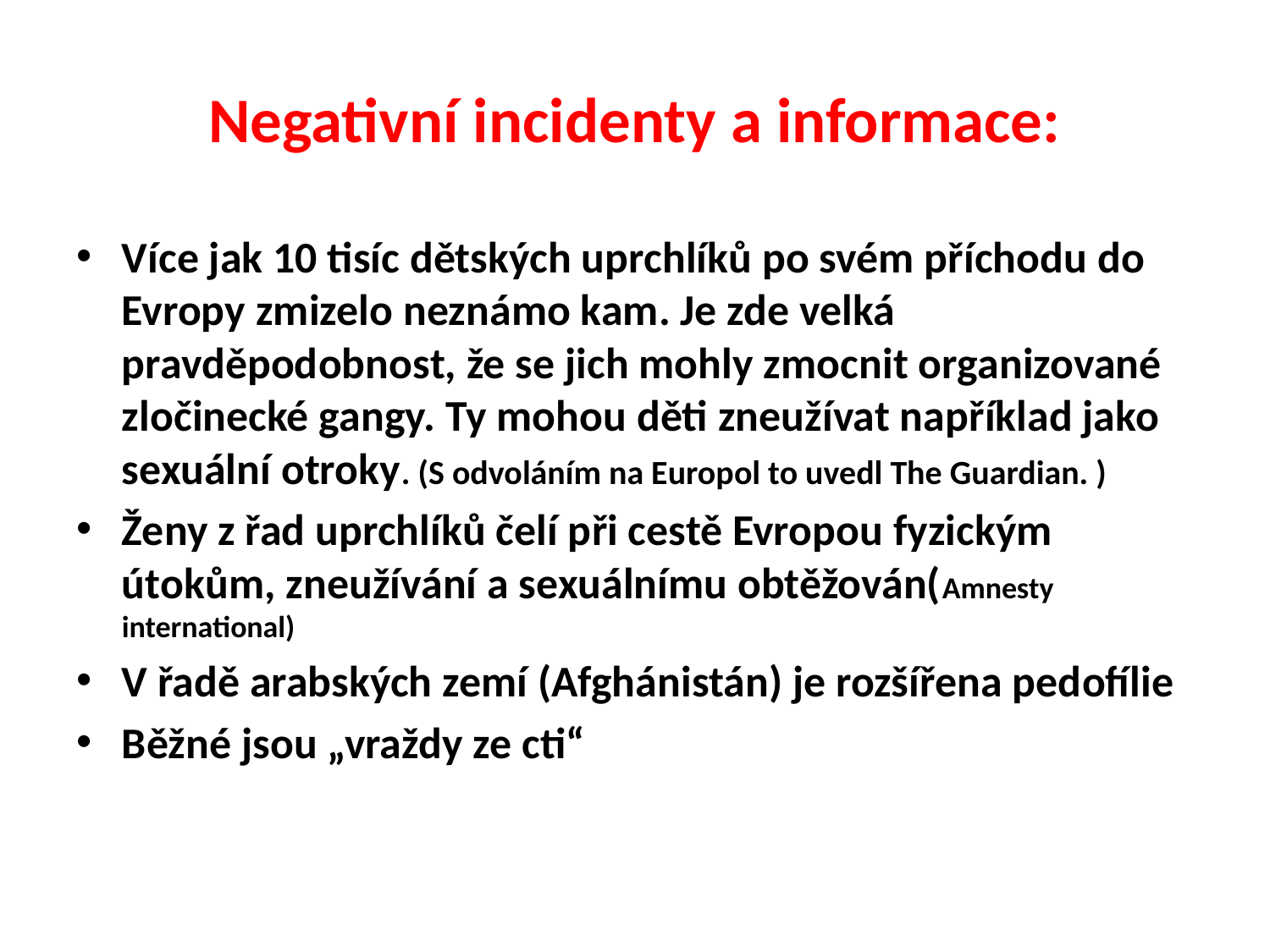

# Negativní incidenty a informace:
Více jak 10 tisíc dětských uprchlíků po svém příchodu do Evropy zmizelo neznámo kam. Je zde velká pravděpodobnost, že se jich mohly zmocnit organizované zločinecké gangy. Ty mohou děti zneužívat například jako sexuální otroky. (S odvoláním na Europol to uvedl The Guardian. )
Ženy z řad uprchlíků čelí při cestě Evropou fyzickým útokům, zneužívání a sexuálnímu obtěžován(Amnesty international)
V řadě arabských zemí (Afghánistán) je rozšířena pedofílie
Běžné jsou „vraždy ze cti“